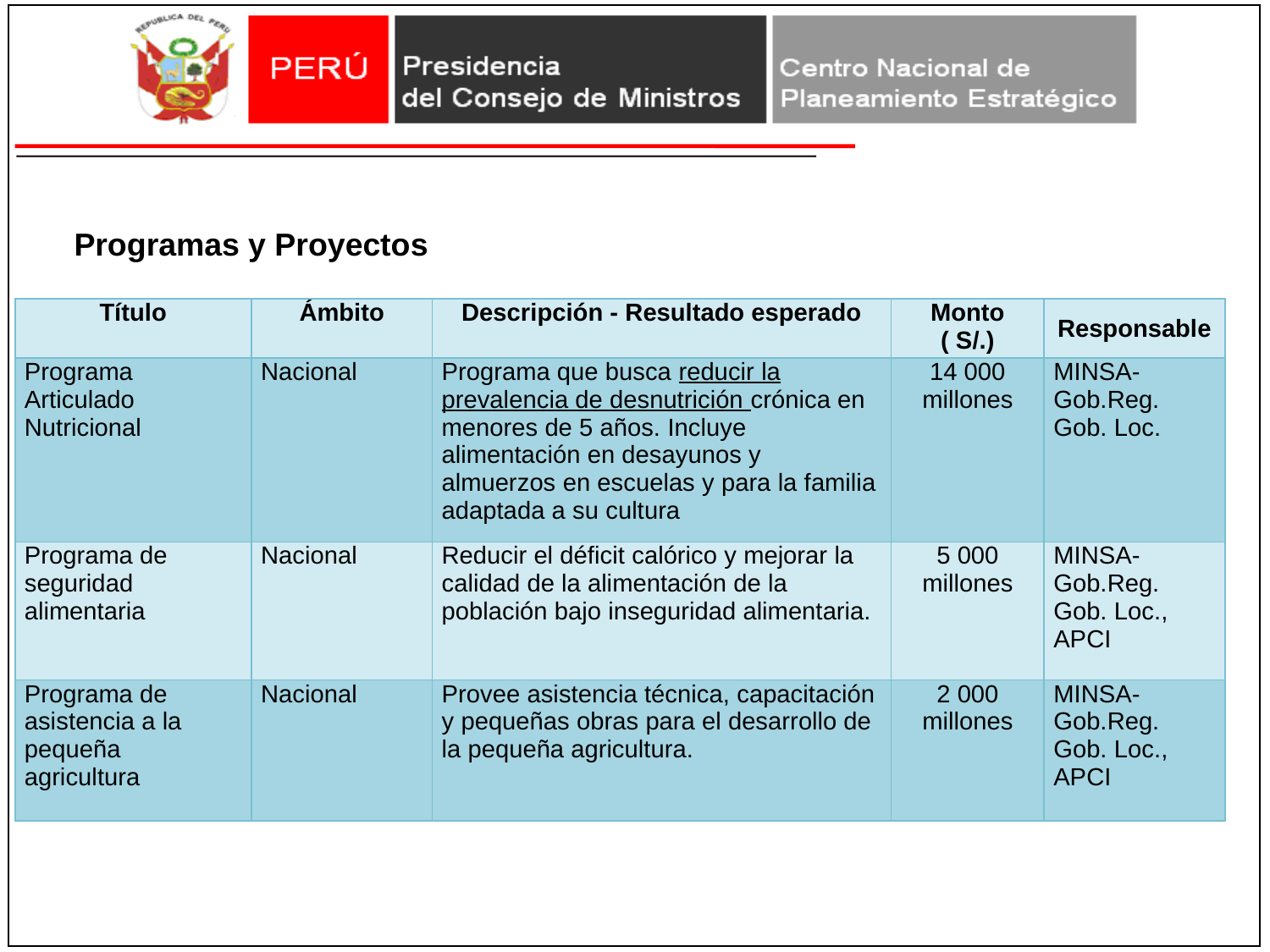

Programas y Proyectos
| Título | Ámbito | Descripción - Resultado esperado | Monto ( S/.) | Responsable |
| --- | --- | --- | --- | --- |
| Programa Articulado Nutricional | Nacional | Programa que busca reducir la prevalencia de desnutrición crónica en menores de 5 años. Incluye alimentación en desayunos y almuerzos en escuelas y para la familia adaptada a su cultura | 14 000 millones | MINSA- Gob.Reg. Gob. Loc. |
| Programa de seguridad alimentaria | Nacional | Reducir el déficit calórico y mejorar la calidad de la alimentación de la población bajo inseguridad alimentaria. | 5 000 millones | MINSA- Gob.Reg. Gob. Loc., APCI |
| Programa de asistencia a la pequeña agricultura | Nacional | Provee asistencia técnica, capacitación y pequeñas obras para el desarrollo de la pequeña agricultura. | 2 000 millones | MINSA- Gob.Reg. Gob. Loc., APCI |